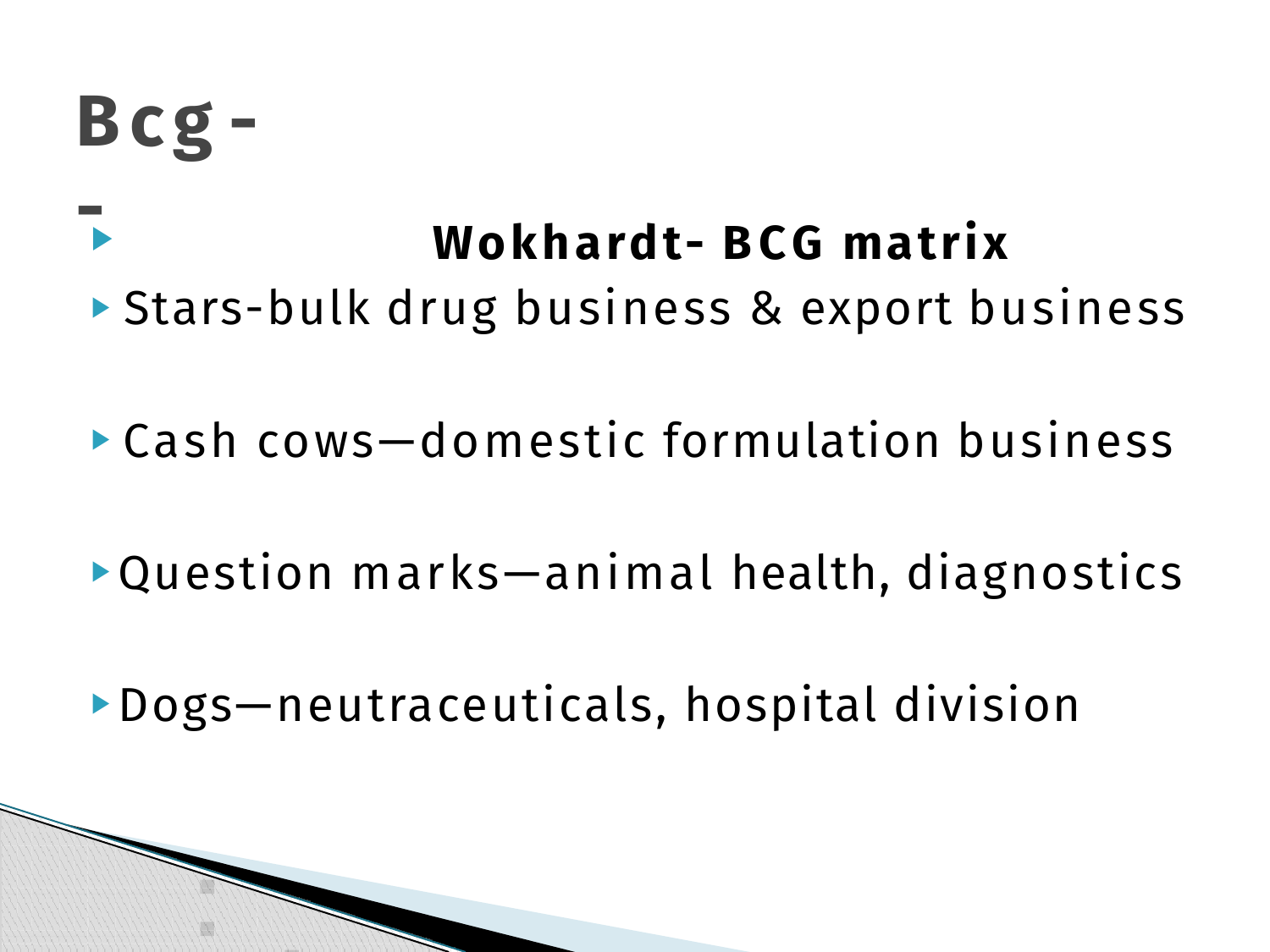

# Bcg--
Wokhardt- BCG matrix
▶
▶ Stars-bulk drug business & export business

▶ Cash cows—domestic formulation business

▶ Question marks—animal health, diagnostics

▶ Dogs—neutraceuticals, hospital division